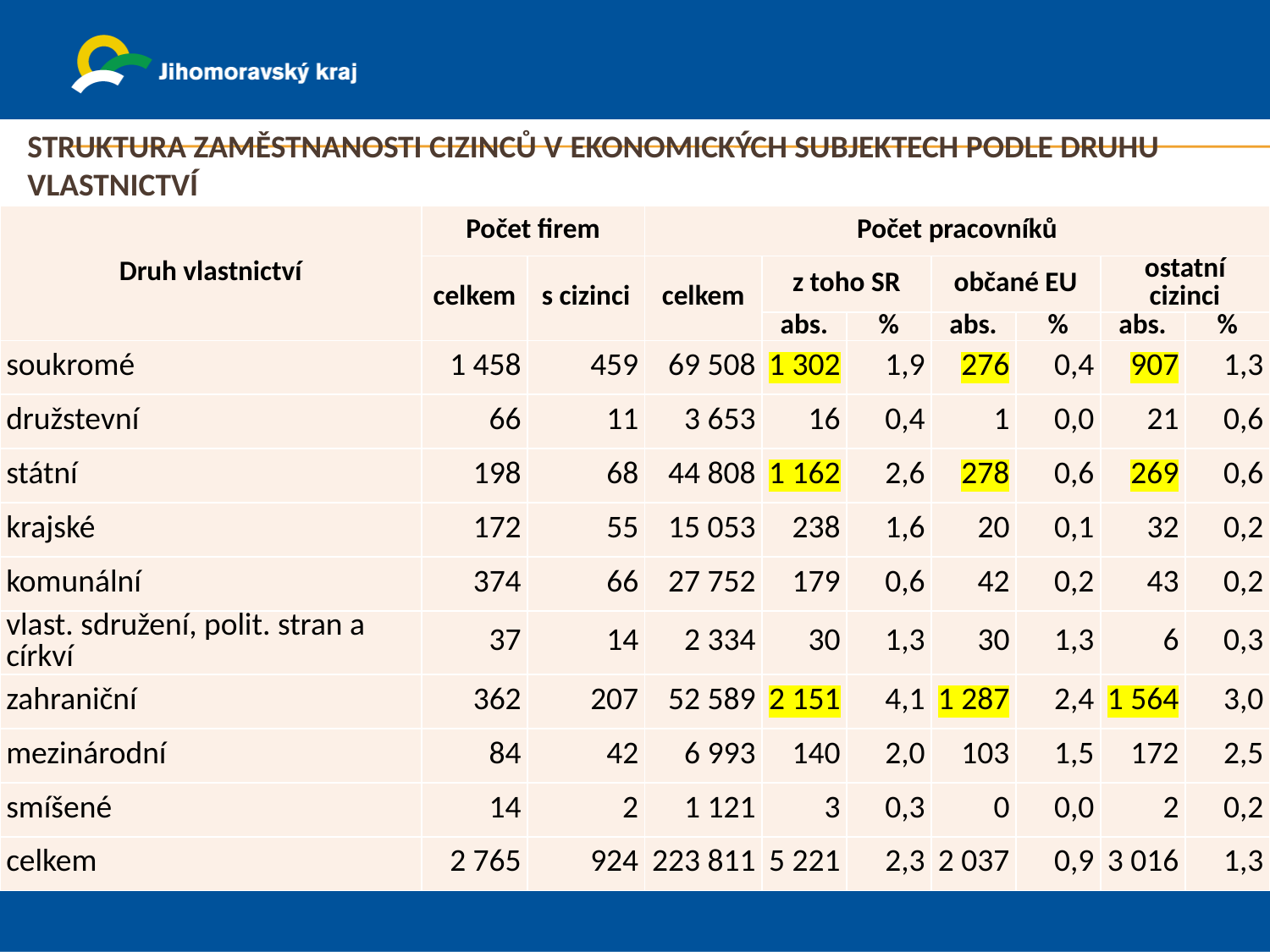

# Struktura zaměstnanosti cizinců v ekonomických subjektech podle druhu vlastnictví
| Druh vlastnictví | Počet firem |  | Počet pracovníků |  |  |  |  |  |  |
| --- | --- | --- | --- | --- | --- | --- | --- | --- | --- |
|  | celkem | s cizinci | celkem | z toho SR |  | občané EU |  | ostatní cizinci |  |
|  |  |  |  | abs. | % | abs. | % | abs. | % |
| soukromé | 1 458 | 459 | 69 508 | 1 302 | 1,9 | 276 | 0,4 | 907 | 1,3 |
| družstevní | 66 | 11 | 3 653 | 16 | 0,4 | 1 | 0,0 | 21 | 0,6 |
| státní | 198 | 68 | 44 808 | 1 162 | 2,6 | 278 | 0,6 | 269 | 0,6 |
| krajské | 172 | 55 | 15 053 | 238 | 1,6 | 20 | 0,1 | 32 | 0,2 |
| komunální | 374 | 66 | 27 752 | 179 | 0,6 | 42 | 0,2 | 43 | 0,2 |
| vlast. sdružení, polit. stran a církví | 37 | 14 | 2 334 | 30 | 1,3 | 30 | 1,3 | 6 | 0,3 |
| zahraniční | 362 | 207 | 52 589 | 2 151 | 4,1 | 1 287 | 2,4 | 1 564 | 3,0 |
| mezinárodní | 84 | 42 | 6 993 | 140 | 2,0 | 103 | 1,5 | 172 | 2,5 |
| smíšené | 14 | 2 | 1 121 | 3 | 0,3 | 0 | 0,0 | 2 | 0,2 |
| celkem | 2 765 | 924 | 223 811 | 5 221 | 2,3 | 2 037 | 0,9 | 3 016 | 1,3 |